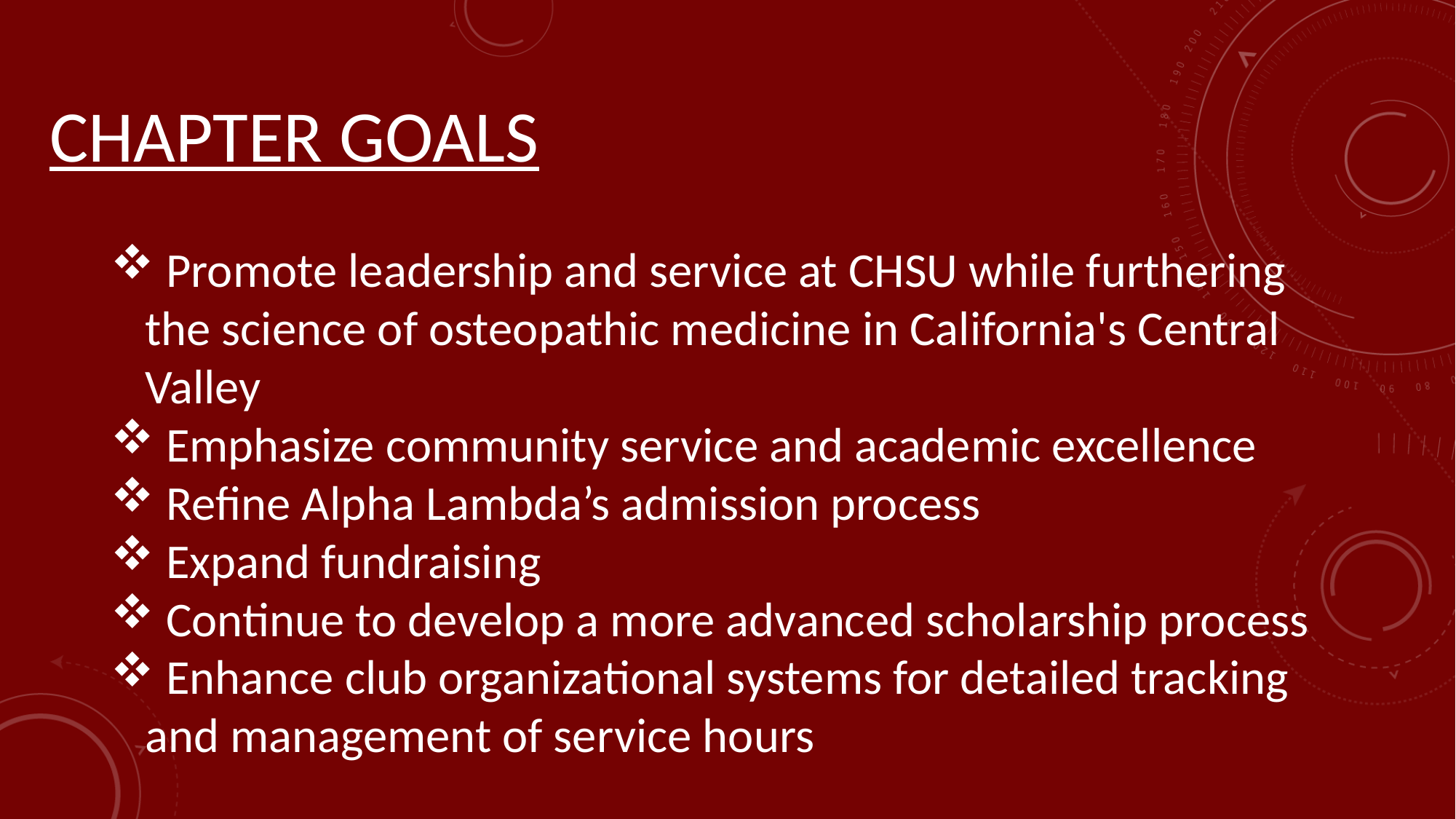

# Chapter goals
 Promote leadership and service at CHSU while furthering the science of osteopathic medicine in California's Central Valley
 Emphasize community service and academic excellence
 Refine Alpha Lambda’s admission process
 Expand fundraising
 Continue to develop a more advanced scholarship process
 Enhance club organizational systems for detailed tracking and management of service hours